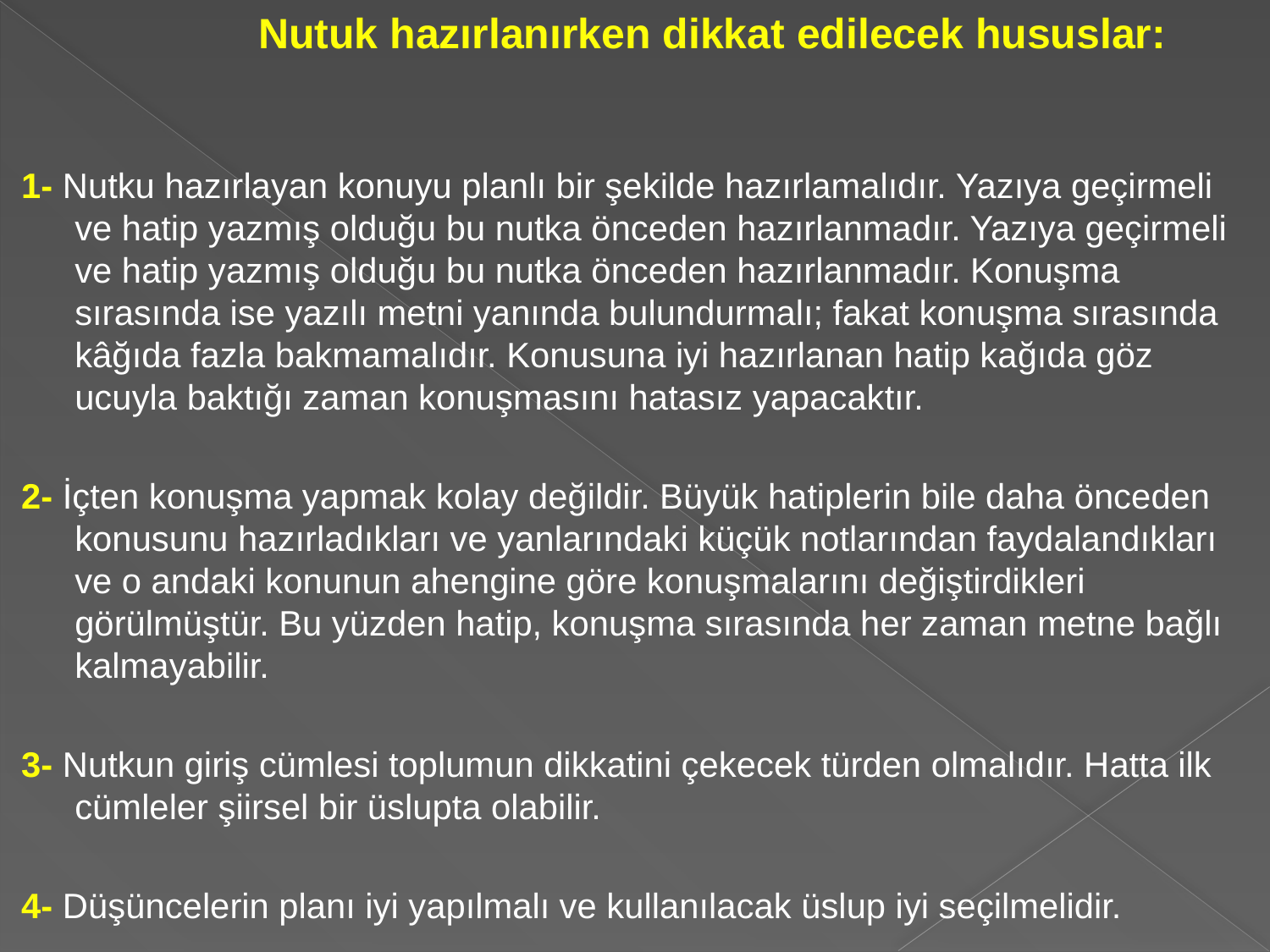

Nutuk hazırlanırken dikkat edilecek hususlar:

1- Nutku hazırlayan konuyu planlı bir şekilde hazırlamalıdır. Yazıya geçirmeli ve hatip yazmış olduğu bu nutka önceden hazırlanmadır. Yazıya geçirmeli ve hatip yazmış olduğu bu nutka önceden hazırlanmadır. Konuşma sırasında ise yazılı metni yanında bulundurmalı; fakat konuşma sırasında kâğıda fazla bakmamalıdır. Konusuna iyi hazırlanan hatip kağıda göz ucuyla baktığı zaman konuşmasını hatasız yapacaktır.

2- İçten konuşma yapmak kolay değildir. Büyük hatiplerin bile daha önceden konusunu hazırladıkları ve yanlarındaki küçük notlarından faydalandıkları ve o andaki konunun ahengine göre konuşmalarını değiştirdikleri görülmüştür. Bu yüzden hatip, konuşma sırasında her zaman metne bağlı kalmayabilir.

3- Nutkun giriş cümlesi toplumun dikkatini çekecek türden olmalıdır. Hatta ilk cümleler şiirsel bir üslupta olabilir.

4- Düşüncelerin planı iyi yapılmalı ve kullanılacak üslup iyi seçilmelidir.